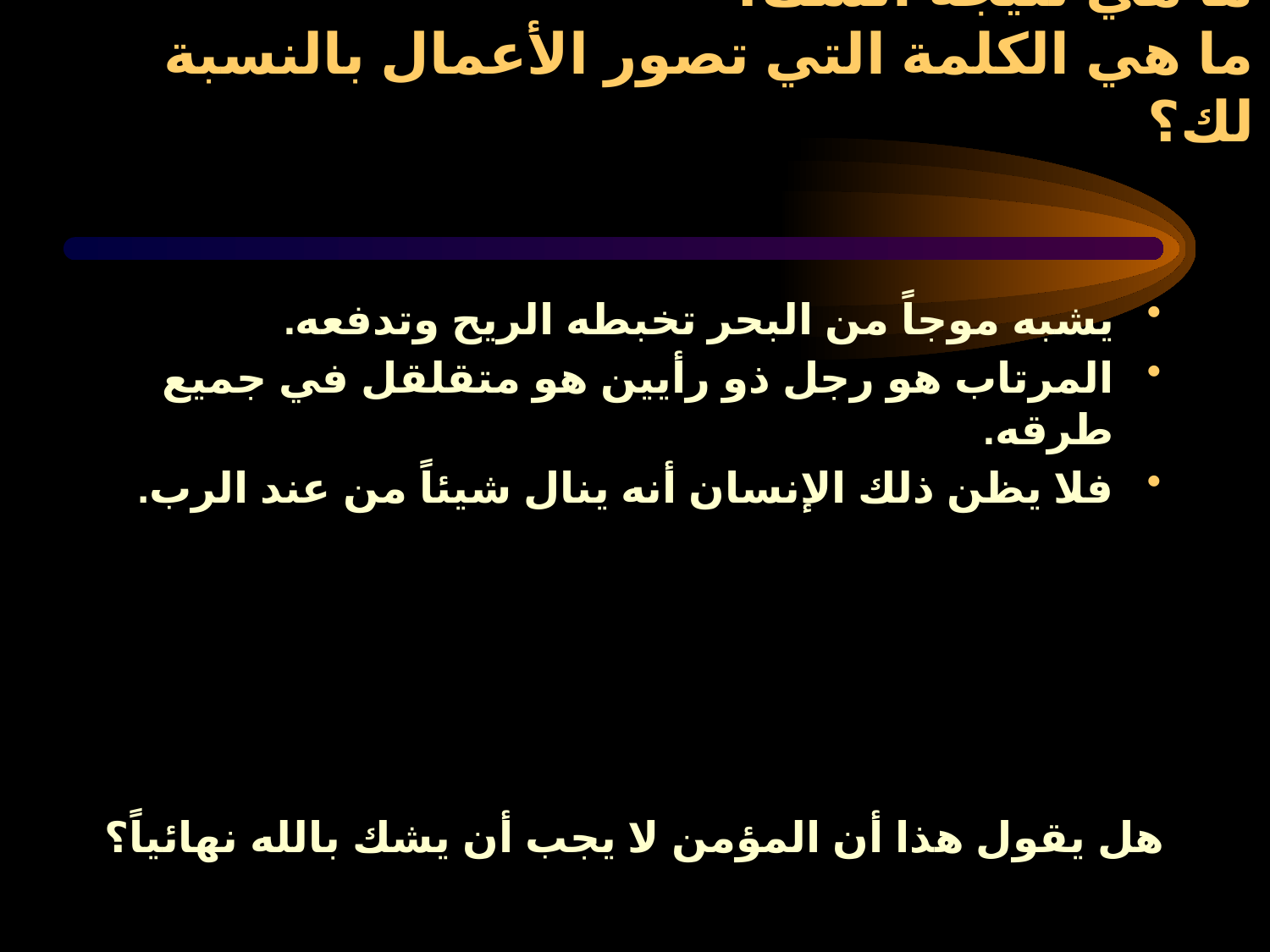

# ما هي نتيجة الشك؟ ما هي الكلمة التي تصور الأعمال بالنسبة لك؟
يشبه موجاً من البحر تخبطه الريح وتدفعه.
المرتاب هو رجل ذو رأيين هو متقلقل في جميع طرقه.
فلا يظن ذلك الإنسان أنه ينال شيئاً من عند الرب.

هل يقول هذا أن المؤمن لا يجب أن يشك بالله نهائياً؟